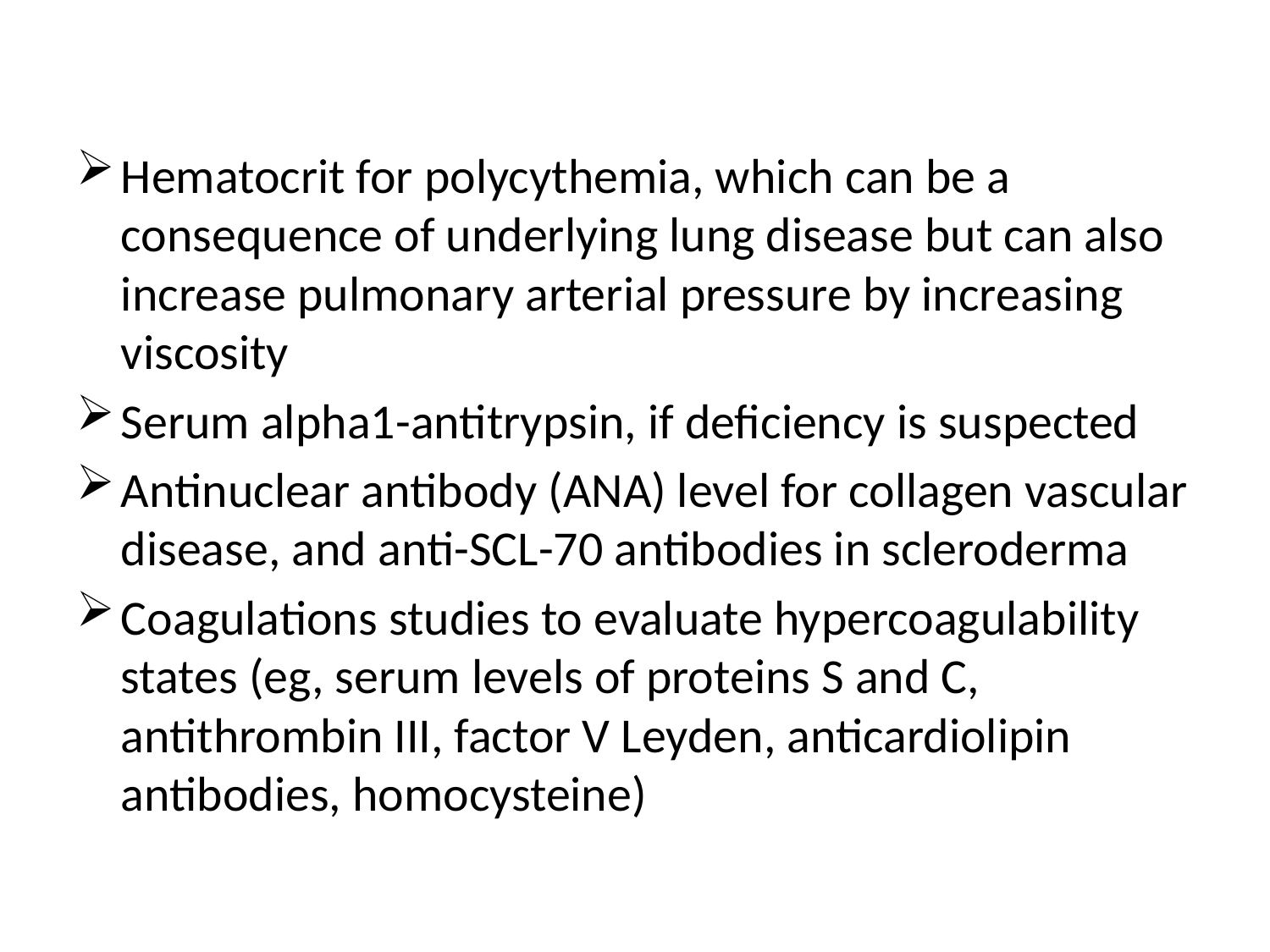

#
Hematocrit for polycythemia, which can be a consequence of underlying lung disease but can also increase pulmonary arterial pressure by increasing viscosity
Serum alpha1-antitrypsin, if deficiency is suspected
Antinuclear antibody (ANA) level for collagen vascular disease, and anti-SCL-70 antibodies in scleroderma
Coagulations studies to evaluate hypercoagulability states (eg, serum levels of proteins S and C, antithrombin III, factor V Leyden, anticardiolipin antibodies, homocysteine)